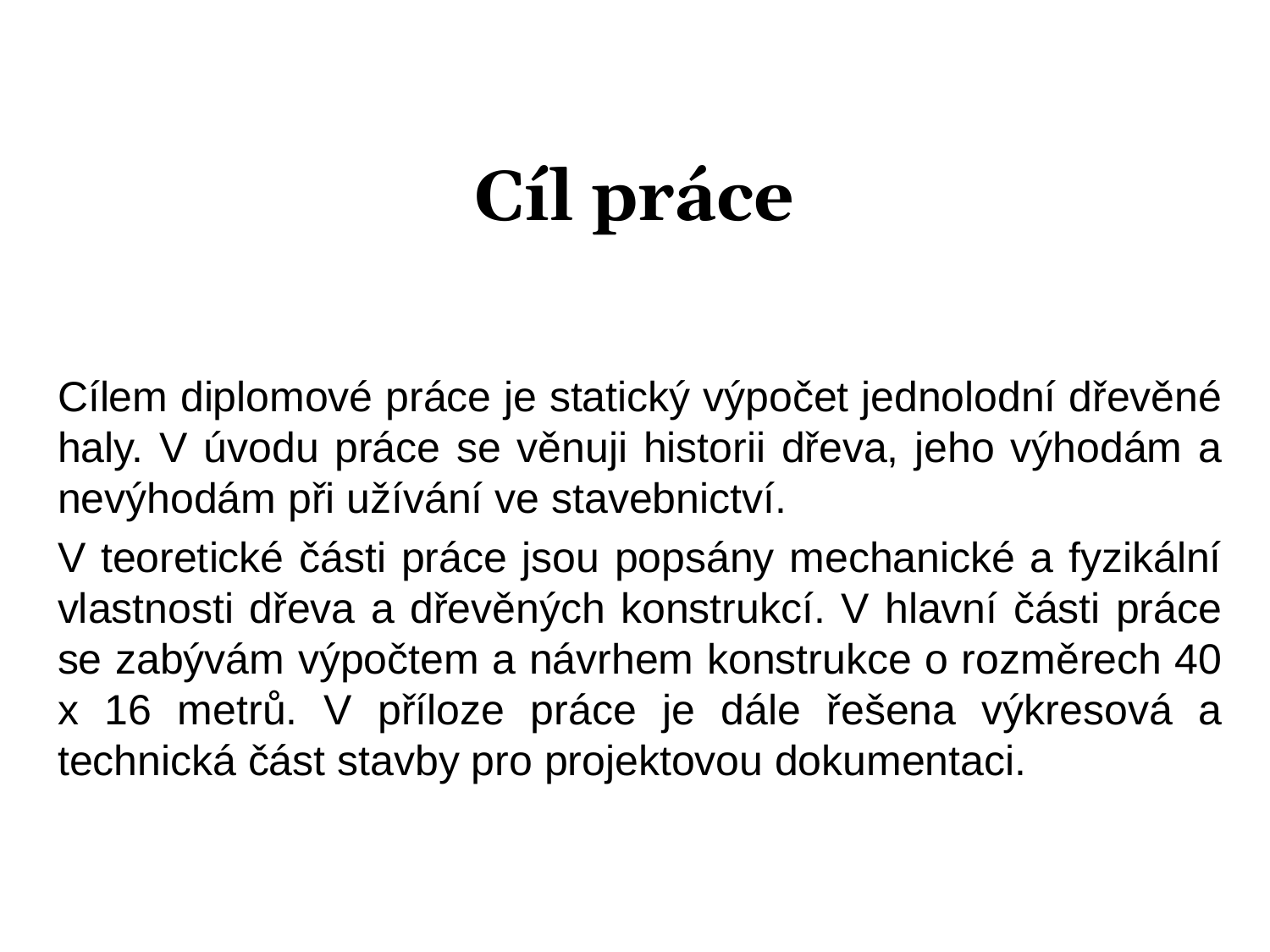

# Cíl práce

Cílem diplomové práce je statický výpočet jednolodní dřevěné haly. V úvodu práce se věnuji historii dřeva, jeho výhodám a nevýhodám při užívání ve stavebnictví.
V teoretické části práce jsou popsány mechanické a fyzikální vlastnosti dřeva a dřevěných konstrukcí. V hlavní části práce se zabývám výpočtem a návrhem konstrukce o rozměrech 40 x 16 metrů. V příloze práce je dále řešena výkresová a technická část stavby pro projektovou dokumentaci.